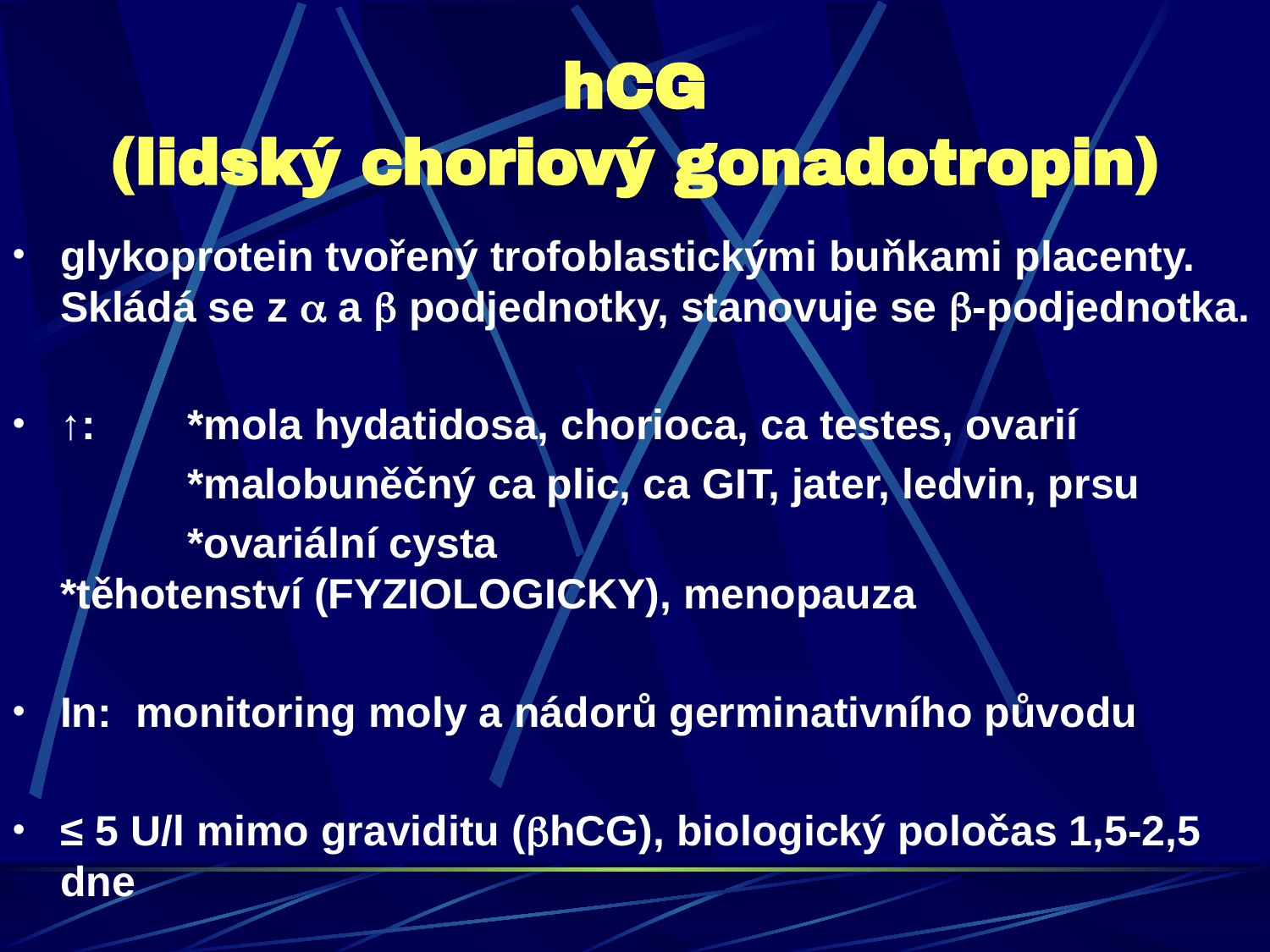

hCG
(lidský choriový gonadotropin)
glykoprotein tvořený trofoblastickými buňkami placenty. Skládá se z α a β podjednotky, stanovuje se β-podjednotka.

↑: 	*mola hydatidosa, chorioca, ca testes, ovarií
		*malobuněčný ca plic, ca GIT, jater, ledvin, prsu
		*ovariální cysta 					*těhotenství (FYZIOLOGICKY), menopauza

In:  monitoring moly a nádorů germinativního původu

≤ 5 U/l mimo graviditu (βhCG), biologický poločas 1,5-2,5 dne